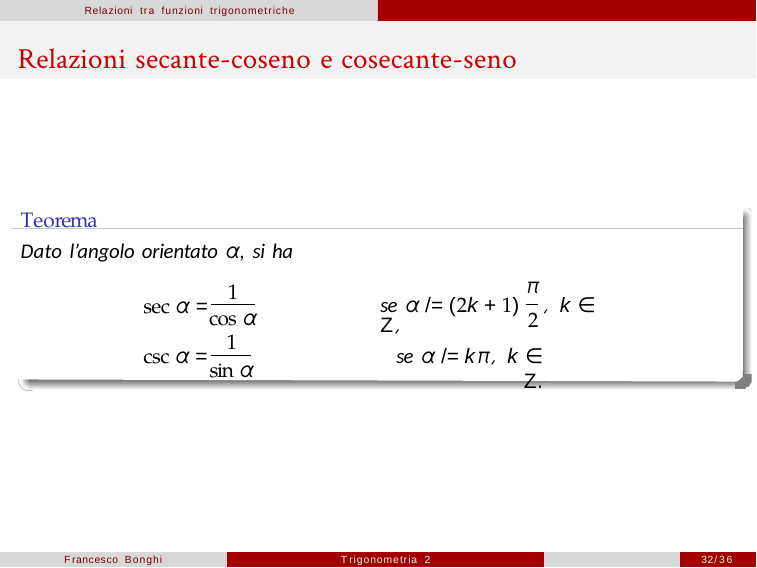

Relazioni  tra  funzioni  trigonometriche

# Relazioni secante-coseno e cosecante-seno
Teorema
Dato l’angolo orientato α, si ha

π
se α /= (2k + 1)	,  k ∈ Z,
1
sec α =

cos α
1
sin α
2
se α /= kπ,  k ∈ Z.
csc α =

Francesco  Bonghi
Trigonometria  2
32/36